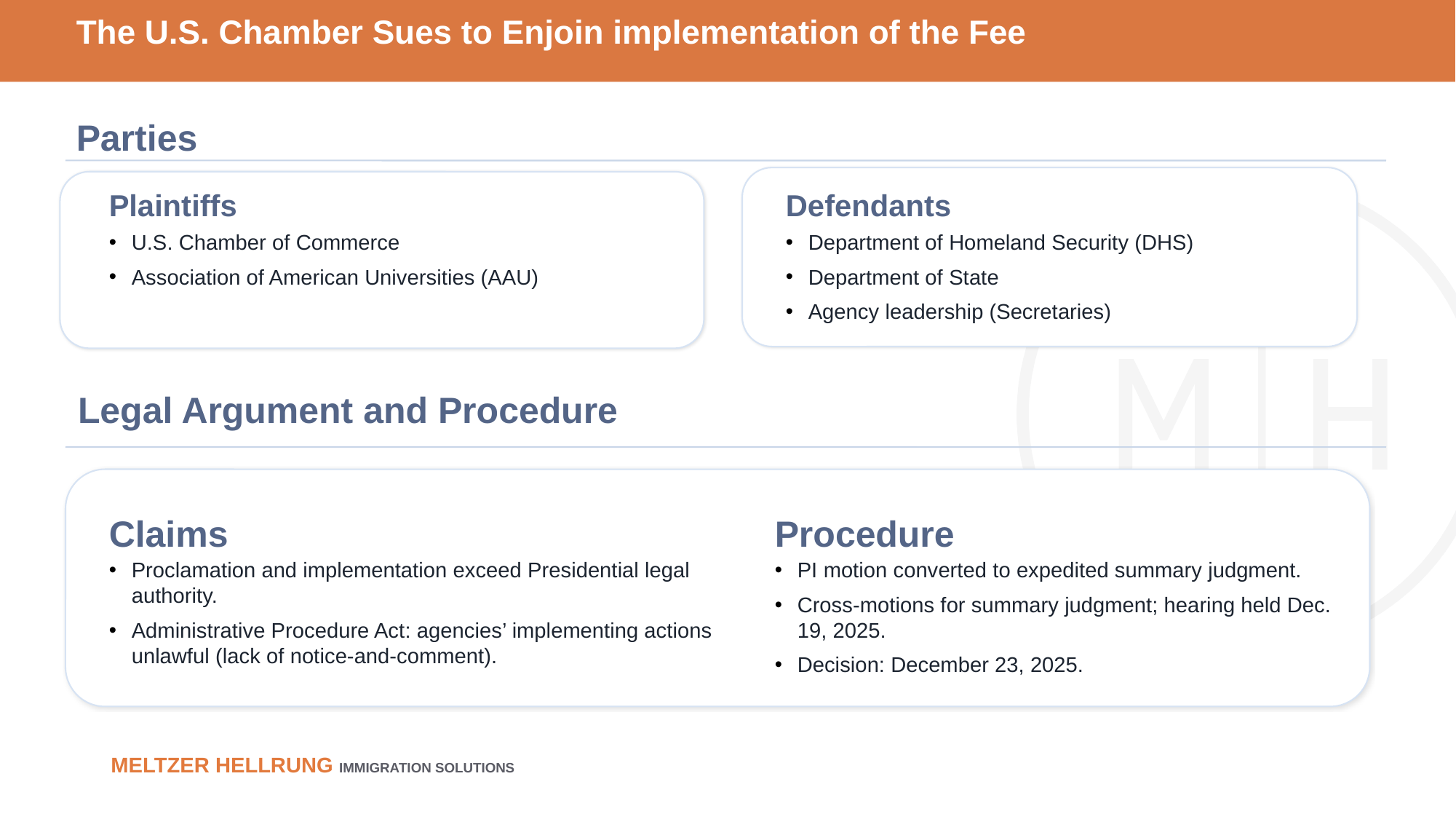

The U.S. Chamber Sues to Enjoin implementation of the Fee

Parties

Plaintiffs
Defendants
U.S. Chamber of Commerce
Association of American Universities (AAU)
Department of Homeland Security (DHS)
Department of State
Agency leadership (Secretaries)
Legal Argument and Procedure

Claims
Procedure
Proclamation and implementation exceed Presidential legal authority.
Administrative Procedure Act: agencies’ implementing actions unlawful (lack of notice-and-comment).
PI motion converted to expedited summary judgment.
Cross-motions for summary judgment; hearing held Dec. 19, 2025.
Decision: December 23, 2025.